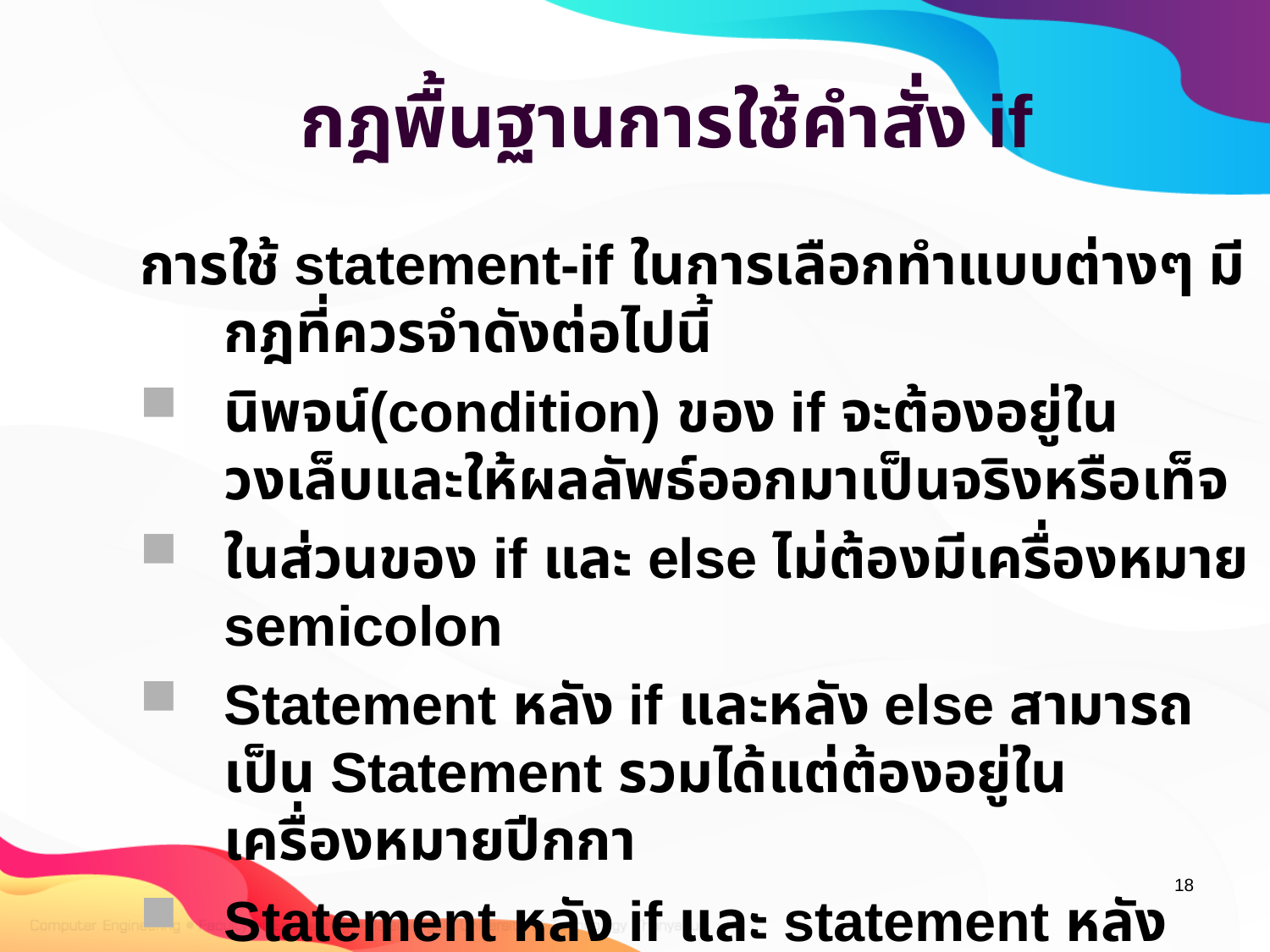

# กฎพื้นฐานการใช้คำสั่ง if
การใช้ statement-if ในการเลือกทำแบบต่างๆ มีกฎที่ควรจำดังต่อไปนี้
นิพจน์(condition) ของ if จะต้องอยู่ในวงเล็บและให้ผลลัพธ์ออกมาเป็นจริงหรือเท็จ
ในส่วนของ if และ else ไม่ต้องมีเครื่องหมาย semicolon
Statement หลัง if และหลัง else สามารถเป็น Statement รวมได้แต่ต้องอยู่ในเครื่องหมายปีกกา
Statement หลัง if และ statement หลัง else สามารถสลับกันได้แต่ต้องทำ complement กับ นิพจน์(condition) ของ if
18